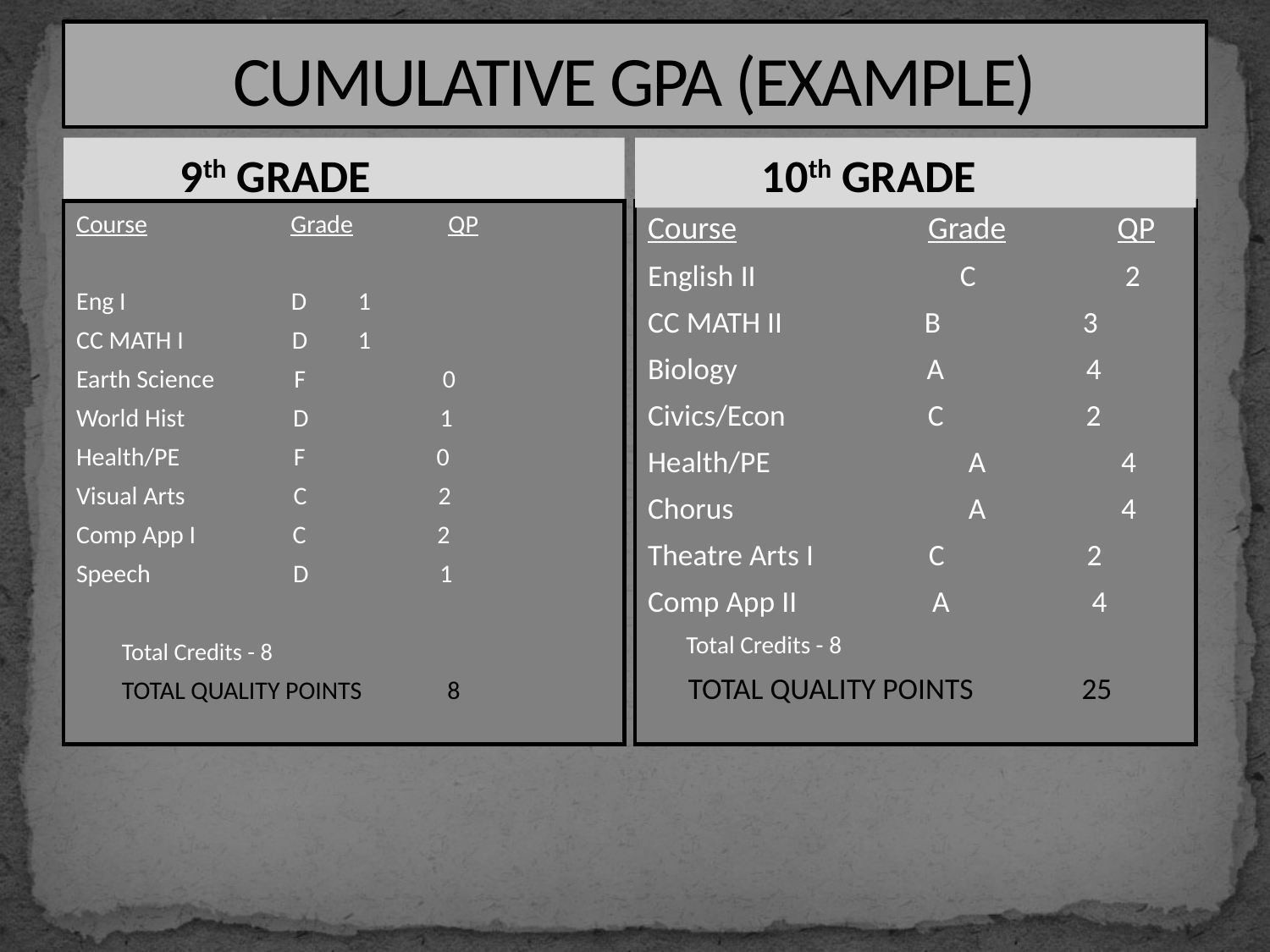

# CUMULATIVE GPA (EXAMPLE)
          9th GRADE
           10th GRADE
Course	              Grade	      QP

Eng I                             D	        1
CC MATH I                   D	        1
Earth Science              F                        0
World Hist                   D                       1
Health/PE                    F                       0
Visual Arts                   C                       2
Comp App I                 C                       2
Speech                         D                       1

        Total Credits - 8
        TOTAL QUALITY POINTS               8
Course	                Grade	       QP
English II	   	   C                      2
CC MATH II                     B                     3
Biology                            A                     4
Civics/Econ                     C                     2
Health/PE	                       A                    4
Chorus	                       A                    4
Theatre Arts I                 C                     2
Comp App II                    A                     4
       Total Credits - 8
      TOTAL QUALITY POINTS                25